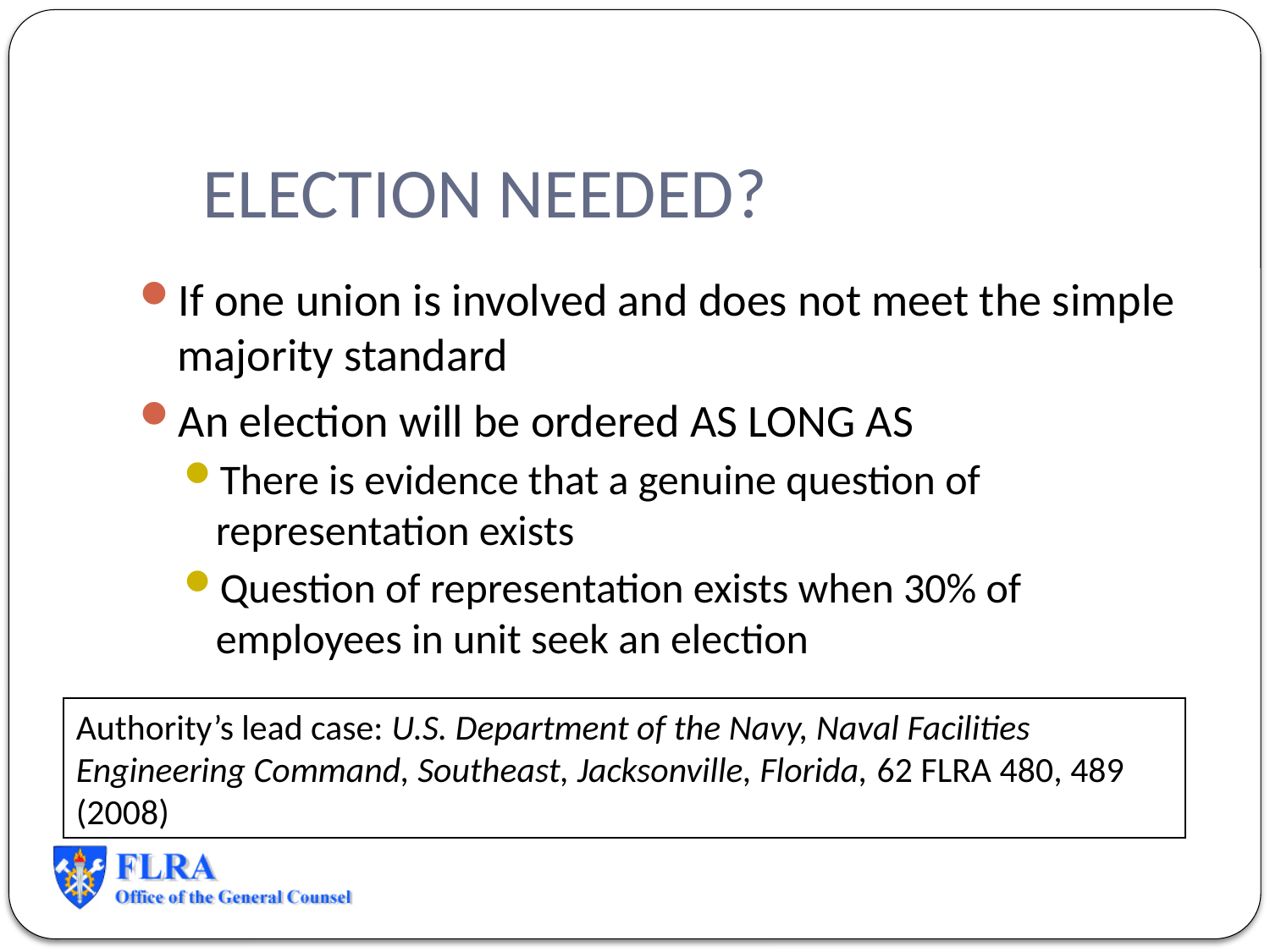

# ELECTION NEEDED?
If one union is involved and does not meet the simple majority standard
An election will be ordered AS LONG AS
There is evidence that a genuine question of representation exists
Question of representation exists when 30% of employees in unit seek an election

Authority’s lead case: U.S. Department of the Navy, Naval Facilities Engineering Command, Southeast, Jacksonville, Florida, 62 FLRA 480, 489 (2008)